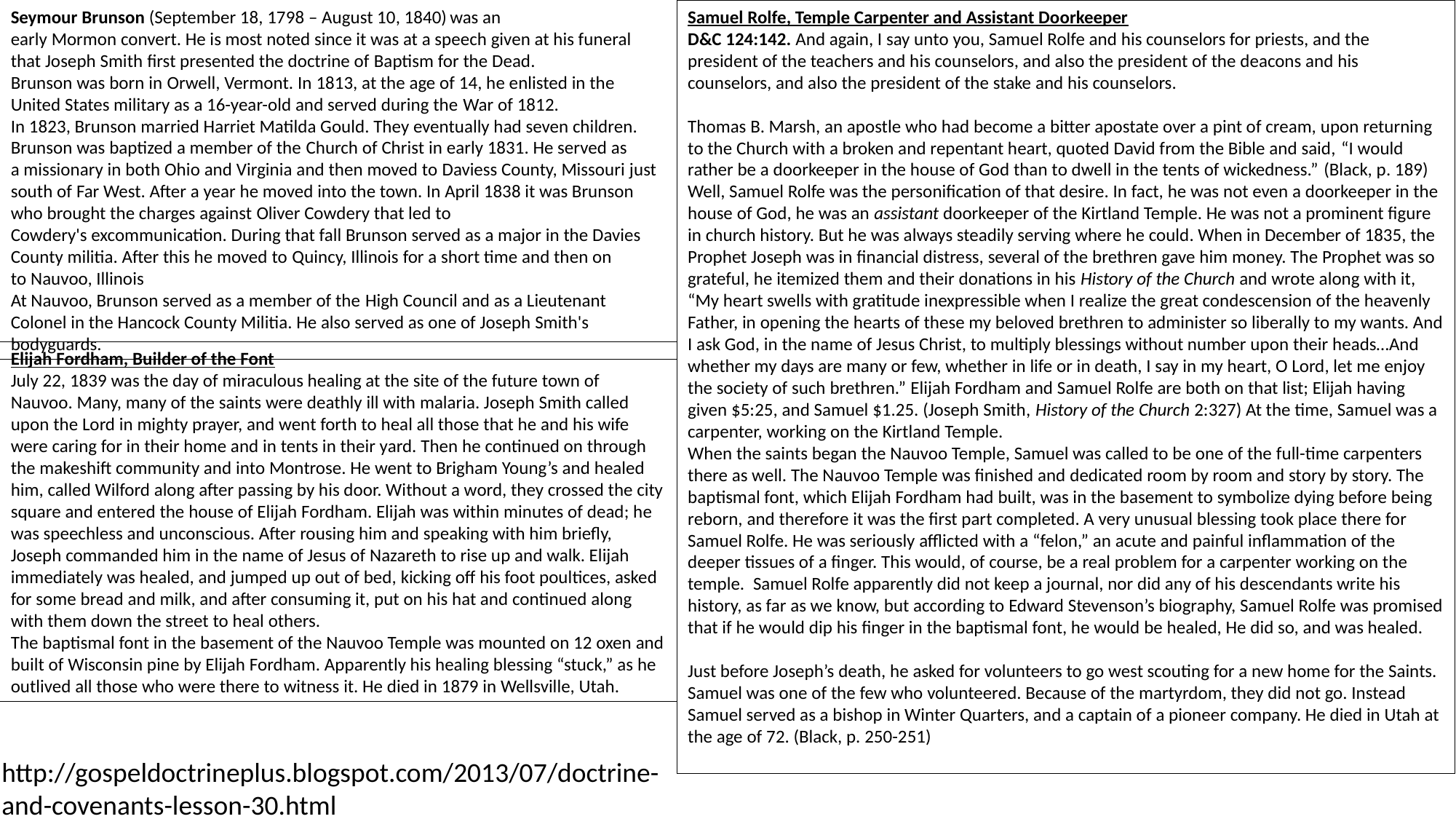

Seymour Brunson (September 18, 1798 – August 10, 1840) was an early Mormon convert. He is most noted since it was at a speech given at his funeral that Joseph Smith first presented the doctrine of Baptism for the Dead.
Brunson was born in Orwell, Vermont. In 1813, at the age of 14, he enlisted in the United States military as a 16-year-old and served during the War of 1812.
In 1823, Brunson married Harriet Matilda Gould. They eventually had seven children.
Brunson was baptized a member of the Church of Christ in early 1831. He served as a missionary in both Ohio and Virginia and then moved to Daviess County, Missouri just south of Far West. After a year he moved into the town. In April 1838 it was Brunson who brought the charges against Oliver Cowdery that led to Cowdery's excommunication. During that fall Brunson served as a major in the Davies County militia. After this he moved to Quincy, Illinois for a short time and then on to Nauvoo, Illinois
At Nauvoo, Brunson served as a member of the High Council and as a Lieutenant Colonel in the Hancock County Militia. He also served as one of Joseph Smith's bodyguards.
Samuel Rolfe, Temple Carpenter and Assistant Doorkeeper
D&C 124:142. And again, I say unto you, Samuel Rolfe and his counselors for priests, and the president of the teachers and his counselors, and also the president of the deacons and his counselors, and also the president of the stake and his counselors.

Thomas B. Marsh, an apostle who had become a bitter apostate over a pint of cream, upon returning to the Church with a broken and repentant heart, quoted David from the Bible and said, “I would rather be a doorkeeper in the house of God than to dwell in the tents of wickedness.” (Black, p. 189) Well, Samuel Rolfe was the personification of that desire. In fact, he was not even a doorkeeper in the house of God, he was an assistant doorkeeper of the Kirtland Temple. He was not a prominent figure in church history. But he was always steadily serving where he could. When in December of 1835, the Prophet Joseph was in financial distress, several of the brethren gave him money. The Prophet was so grateful, he itemized them and their donations in his History of the Church and wrote along with it, “My heart swells with gratitude inexpressible when I realize the great condescension of the heavenly Father, in opening the hearts of these my beloved brethren to administer so liberally to my wants. And I ask God, in the name of Jesus Christ, to multiply blessings without number upon their heads…And whether my days are many or few, whether in life or in death, I say in my heart, O Lord, let me enjoy the society of such brethren.” Elijah Fordham and Samuel Rolfe are both on that list; Elijah having given $5:25, and Samuel $1.25. (Joseph Smith, History of the Church 2:327) At the time, Samuel was a carpenter, working on the Kirtland Temple.
When the saints began the Nauvoo Temple, Samuel was called to be one of the full-time carpenters there as well. The Nauvoo Temple was finished and dedicated room by room and story by story. The baptismal font, which Elijah Fordham had built, was in the basement to symbolize dying before being reborn, and therefore it was the first part completed. A very unusual blessing took place there for Samuel Rolfe. He was seriously afflicted with a “felon,” an acute and painful inflammation of the deeper tissues of a finger. This would, of course, be a real problem for a carpenter working on the temple.  Samuel Rolfe apparently did not keep a journal, nor did any of his descendants write his history, as far as we know, but according to Edward Stevenson’s biography, Samuel Rolfe was promised that if he would dip his finger in the baptismal font, he would be healed, He did so, and was healed.
Just before Joseph’s death, he asked for volunteers to go west scouting for a new home for the Saints. Samuel was one of the few who volunteered. Because of the martyrdom, they did not go. Instead Samuel served as a bishop in Winter Quarters, and a captain of a pioneer company. He died in Utah at the age of 72. (Black, p. 250-251)

Elijah Fordham, Builder of the Font
July 22, 1839 was the day of miraculous healing at the site of the future town of Nauvoo. Many, many of the saints were deathly ill with malaria. Joseph Smith called upon the Lord in mighty prayer, and went forth to heal all those that he and his wife were caring for in their home and in tents in their yard. Then he continued on through the makeshift community and into Montrose. He went to Brigham Young’s and healed him, called Wilford along after passing by his door. Without a word, they crossed the city square and entered the house of Elijah Fordham. Elijah was within minutes of dead; he was speechless and unconscious. After rousing him and speaking with him briefly, Joseph commanded him in the name of Jesus of Nazareth to rise up and walk. Elijah immediately was healed, and jumped up out of bed, kicking off his foot poultices, asked for some bread and milk, and after consuming it, put on his hat and continued along with them down the street to heal others.
The baptismal font in the basement of the Nauvoo Temple was mounted on 12 oxen and built of Wisconsin pine by Elijah Fordham. Apparently his healing blessing “stuck,” as he outlived all those who were there to witness it. He died in 1879 in Wellsville, Utah.
http://gospeldoctrineplus.blogspot.com/2013/07/doctrine-and-covenants-lesson-30.html